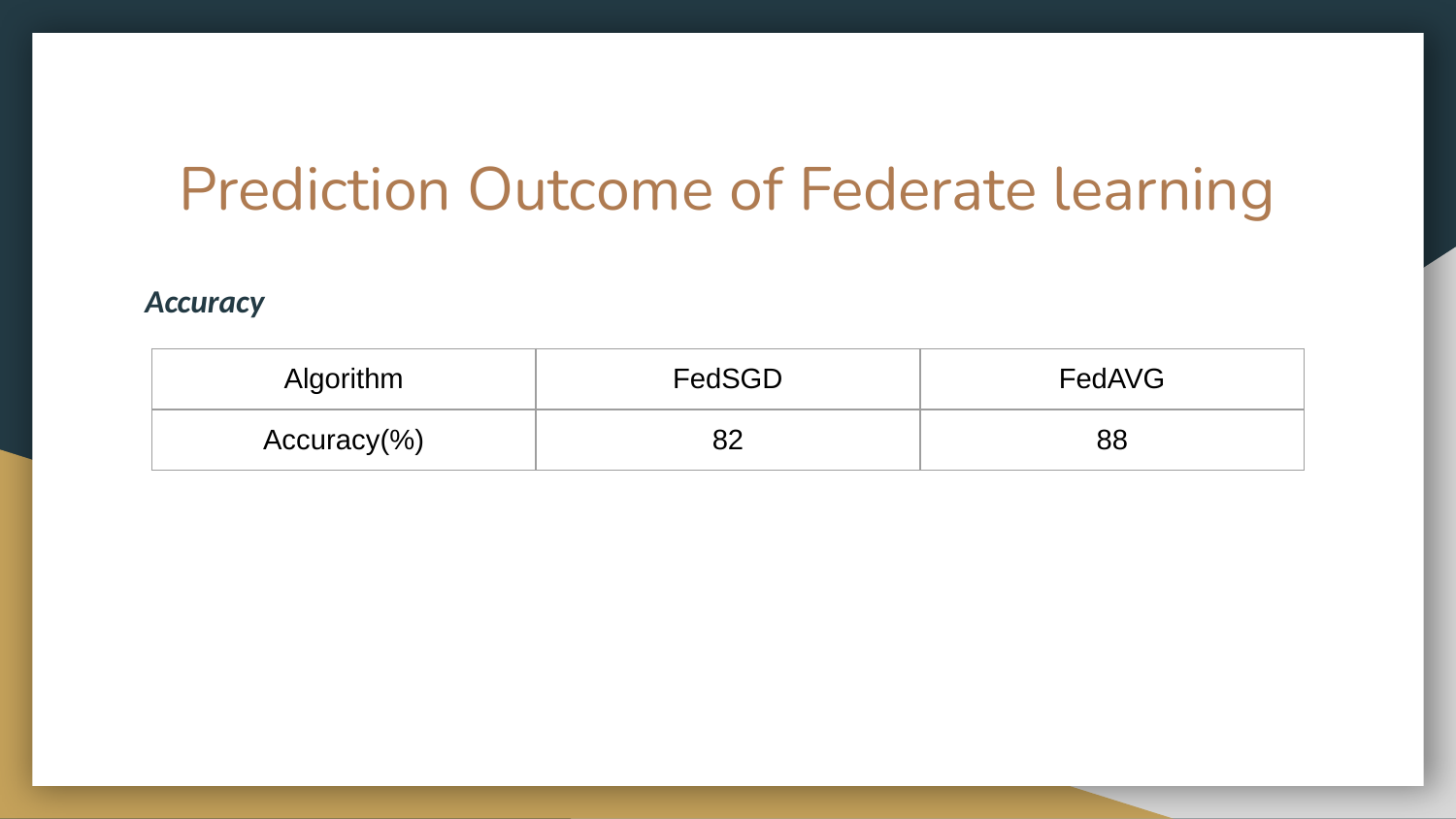

# Prediction Outcome of Federate learning
Accuracy

| Algorithm | FedSGD | FedAVG |
| --- | --- | --- |
| Accuracy(%) | 82 | 88 |